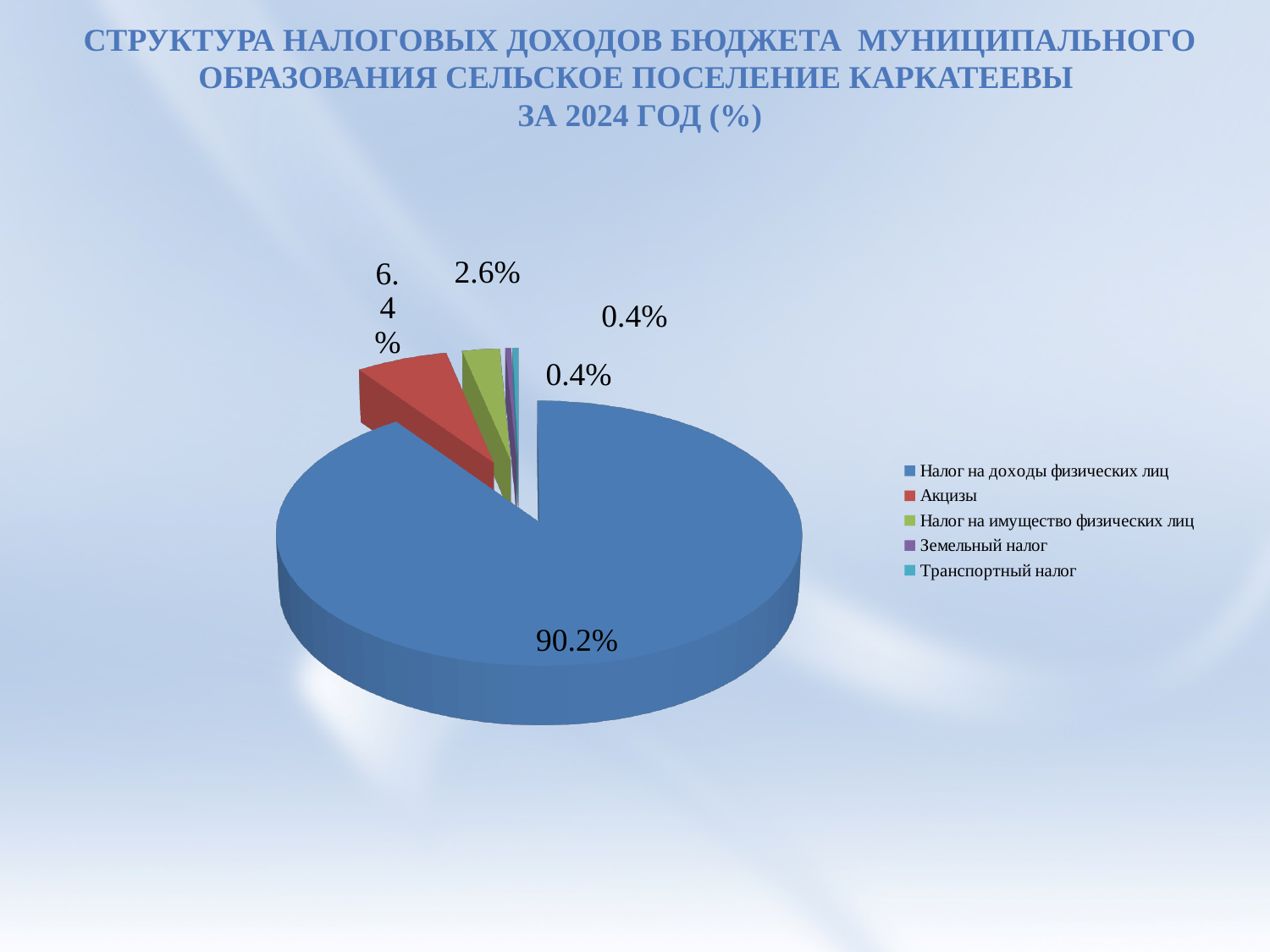

# Структура налоговых доходов бюджета  муниципального образования сельское поселение каркатеевы за 2024 год (%)

[unsupported chart]